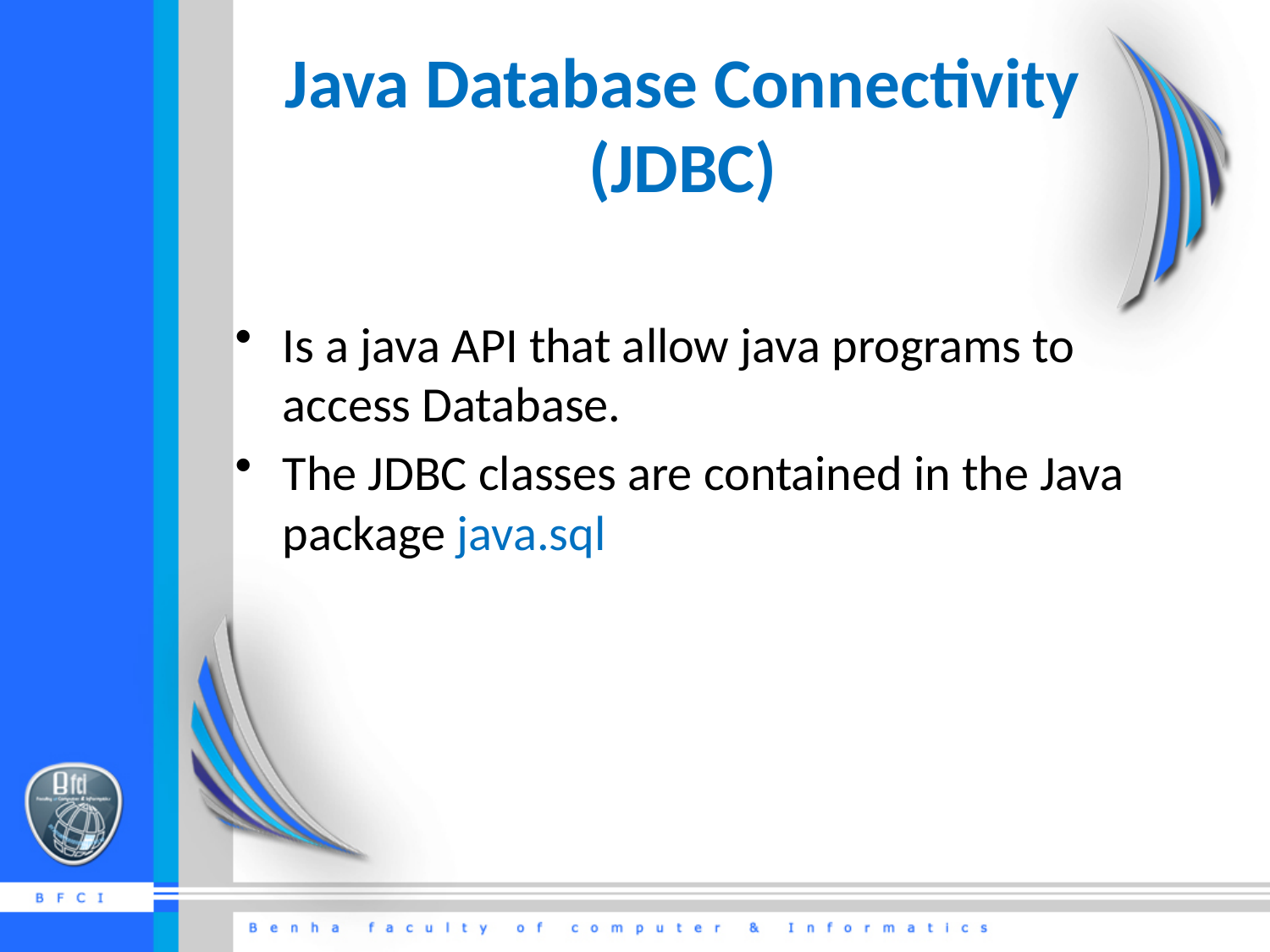

# Java Database Connectivity (JDBC)
Is a java API that allow java programs to access Database.
The JDBC classes are contained in the Java package java.sql